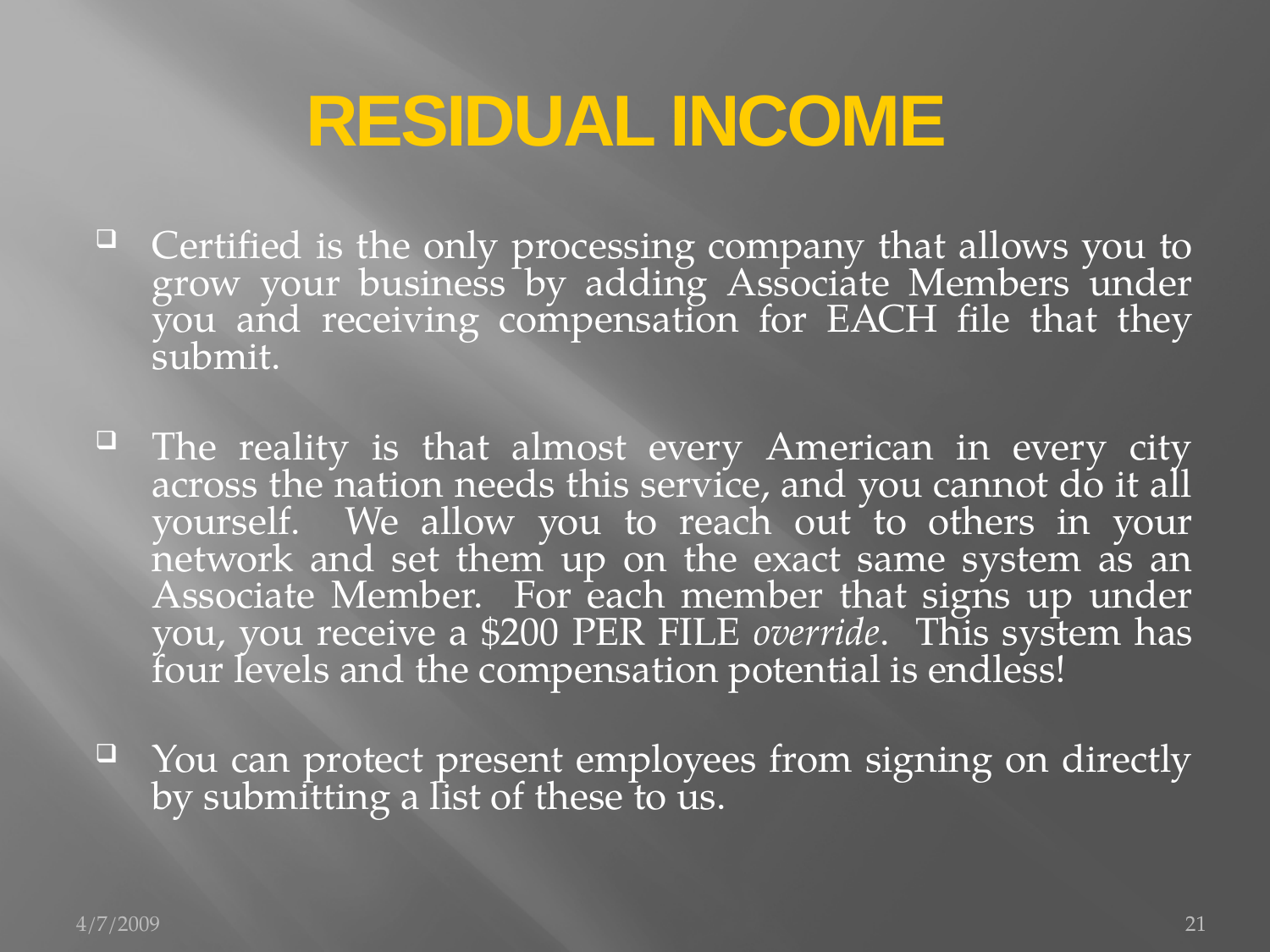

# RESIDUAL INCOME
Certified is the only processing company that allows you to grow your business by adding Associate Members under you and receiving compensation for EACH file that they submit.

The reality is that almost every American in every city across the nation needs this service, and you cannot do it all yourself.  We allow you to reach out to others in your network and set them up on the exact same system as an Associate Member.  For each member that signs up under you, you receive a $200 PER FILE override.  This system has four levels and the compensation potential is endless!

You can protect present employees from signing on directly by submitting a list of these to us.
4/7/2009
21